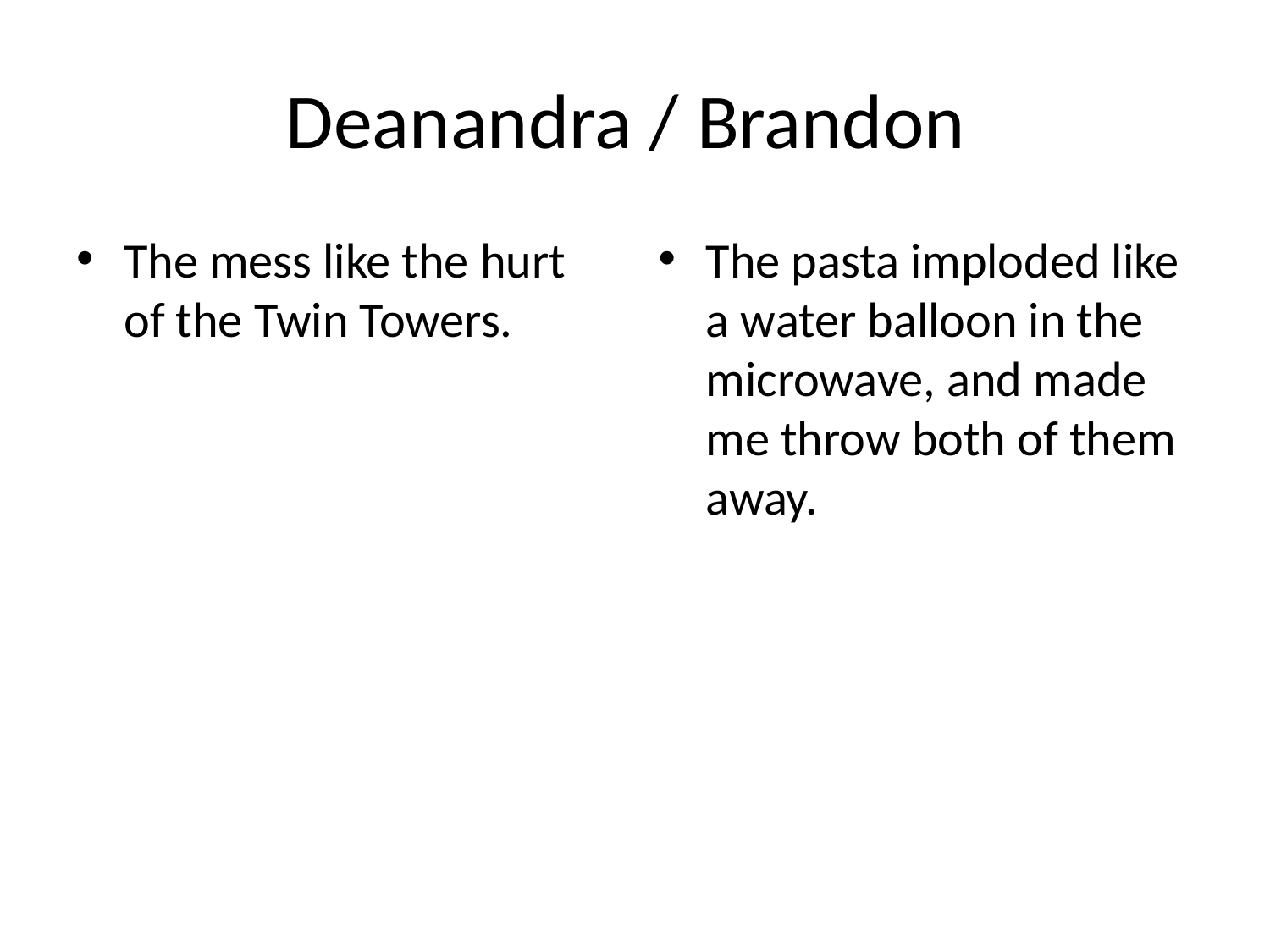

# Deanandra / Brandon
The mess like the hurt of the Twin Towers.
The pasta imploded like a water balloon in the microwave, and made me throw both of them away.